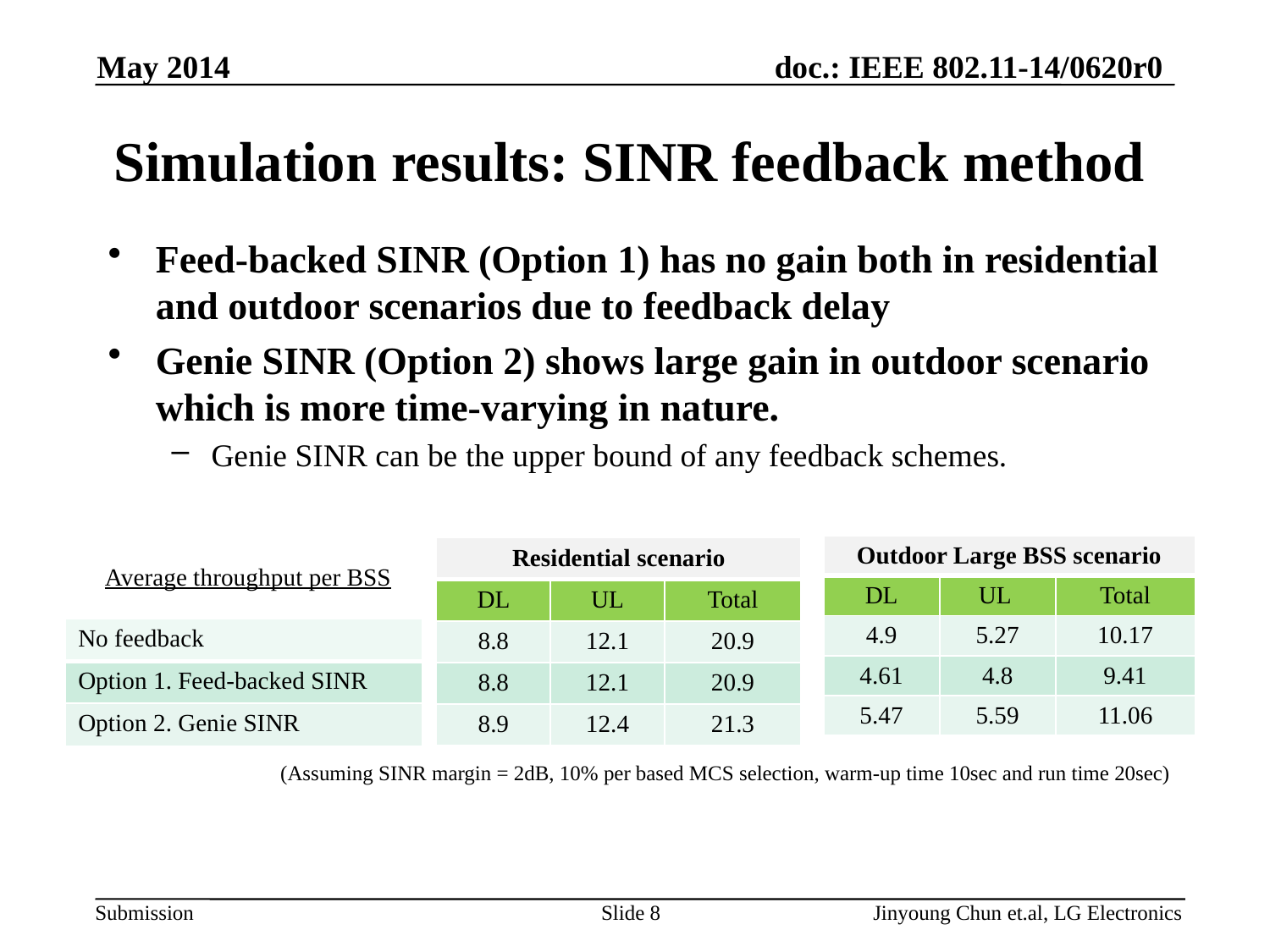

May 2014
# Simulation results: SINR feedback method
Feed-backed SINR (Option 1) has no gain both in residential and outdoor scenarios due to feedback delay
Genie SINR (Option 2) shows large gain in outdoor scenario which is more time-varying in nature.
Genie SINR can be the upper bound of any feedback schemes.
| Outdoor Large BSS scenario |  |  |
| --- | --- | --- |
| DL | UL | Total |
| 4.9 | 5.27 | 10.17 |
| 4.61 | 4.8 | 9.41 |
| 5.47 | 5.59 | 11.06 |
| Residential scenario |  |  |
| --- | --- | --- |
| DL | UL | Total |
| 8.8 | 12.1 | 20.9 |
| 8.8 | 12.1 | 20.9 |
| 8.9 | 12.4 | 21.3 |
Average throughput per BSS
| No feedback |
| --- |
| Option 1. Feed-backed SINR |
| Option 2. Genie SINR |
(Assuming SINR margin = 2dB, 10% per based MCS selection, warm-up time 10sec and run time 20sec)
Slide 8
Jinyoung Chun et.al, LG Electronics